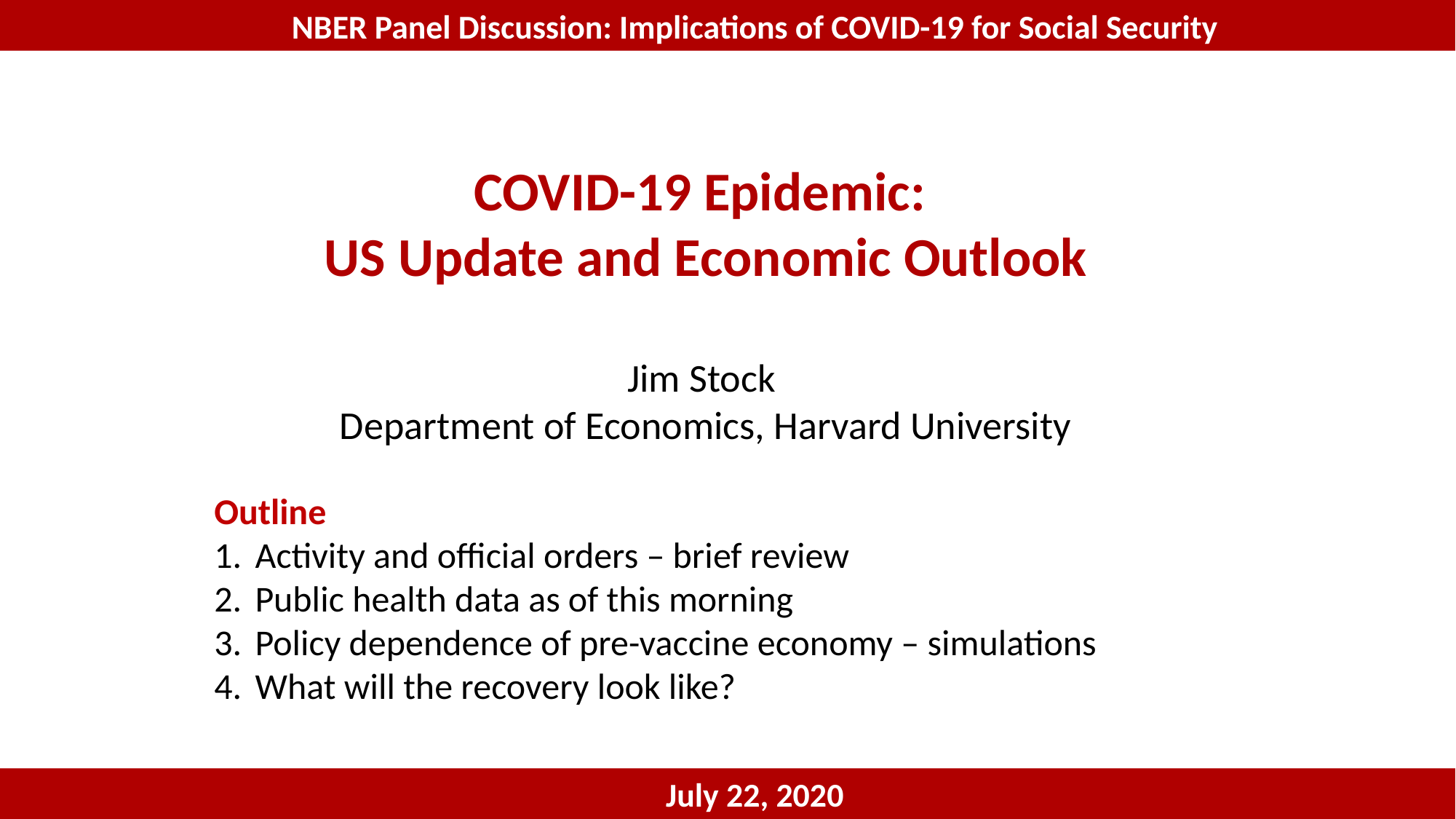

NBER Panel Discussion: Implications of COVID-19 for Social Security
COVID-19 Epidemic:
US Update and Economic Outlook

Jim Stock
Department of Economics, Harvard University
Outline
Activity and official orders – brief review
Public health data as of this morning
Policy dependence of pre-vaccine economy – simulations
What will the recovery look like?
1
July 22, 2020